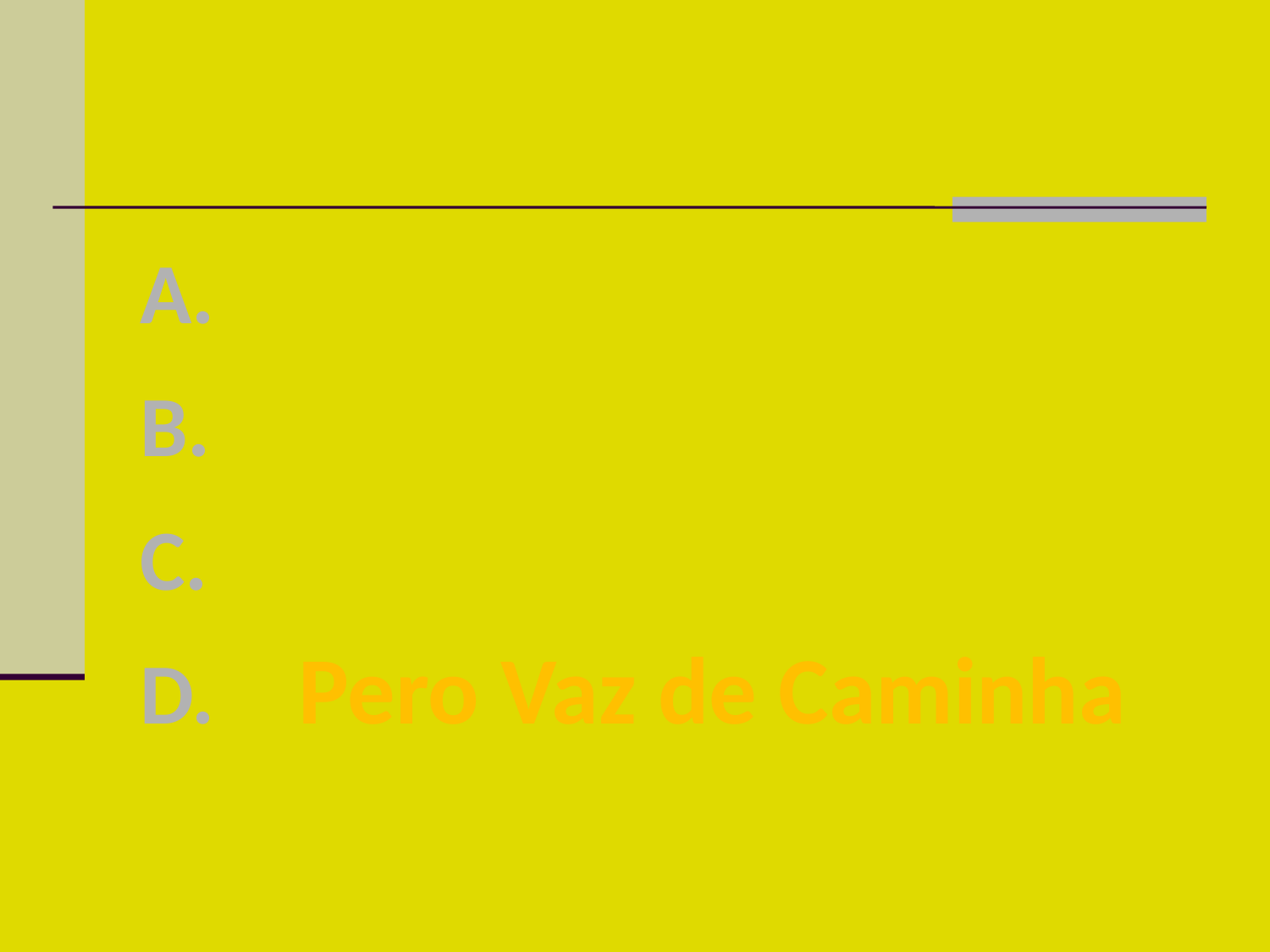

#
Resposta
Américo Vespúcio
Vasco da Gama
Fernão de Magalhães
Pero Vaz de Caminha